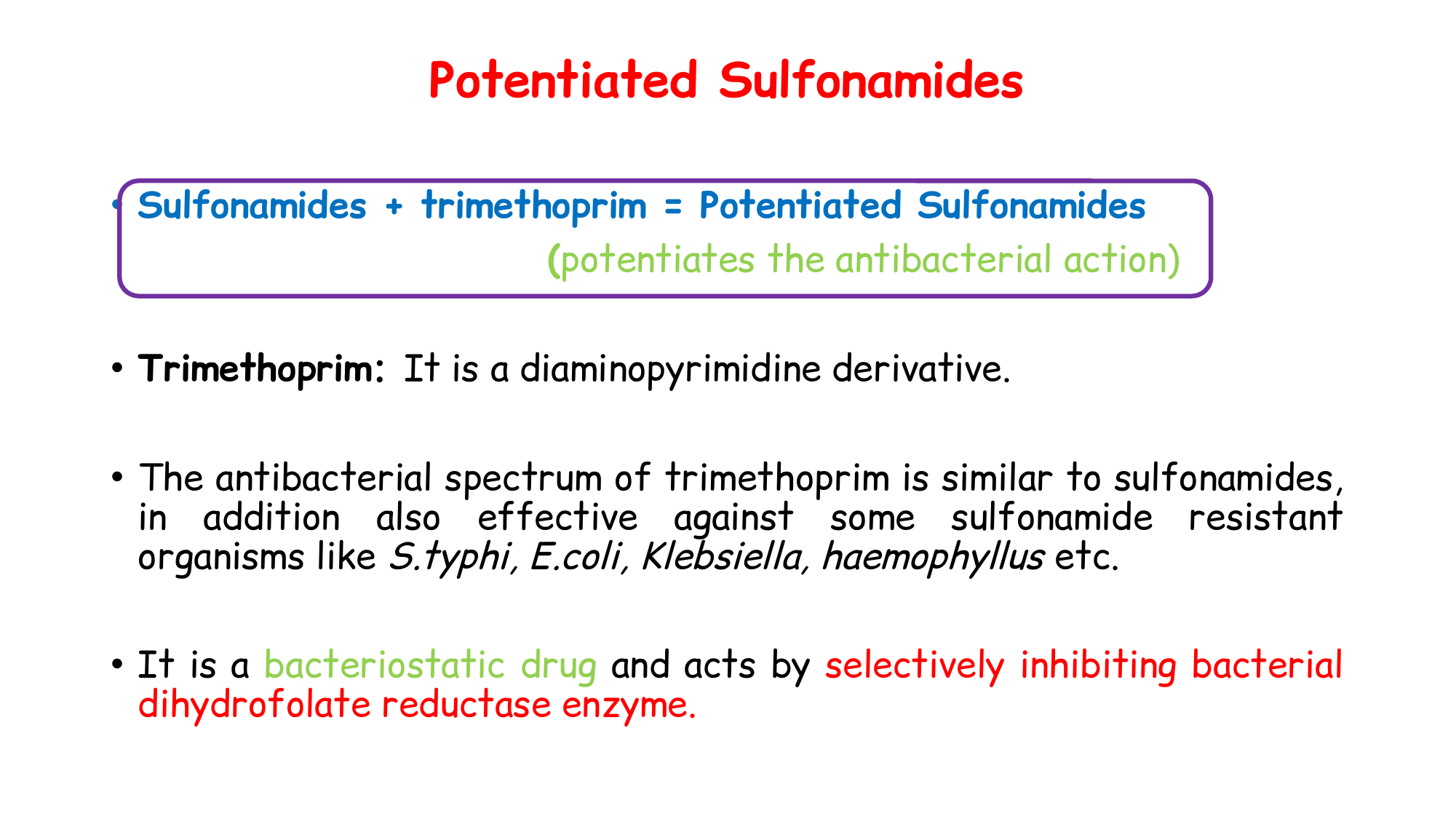

# Potentiated Sulfonamides
Sulfonamides + trimethoprim = Potentiated Sulfonamides
				(potentiates the antibacterial action)

Trimethoprim: It is a diaminopyrimidine derivative.

The antibacterial spectrum of trimethoprim is similar to sulfonamides, in addition also effective against some sulfonamide resistant organisms like S.typhi, E.coli, Klebsiella, haemophyllus etc.

It is a bacteriostatic drug and acts by selectively inhibiting bacterial dihydrofolate reductase enzyme.